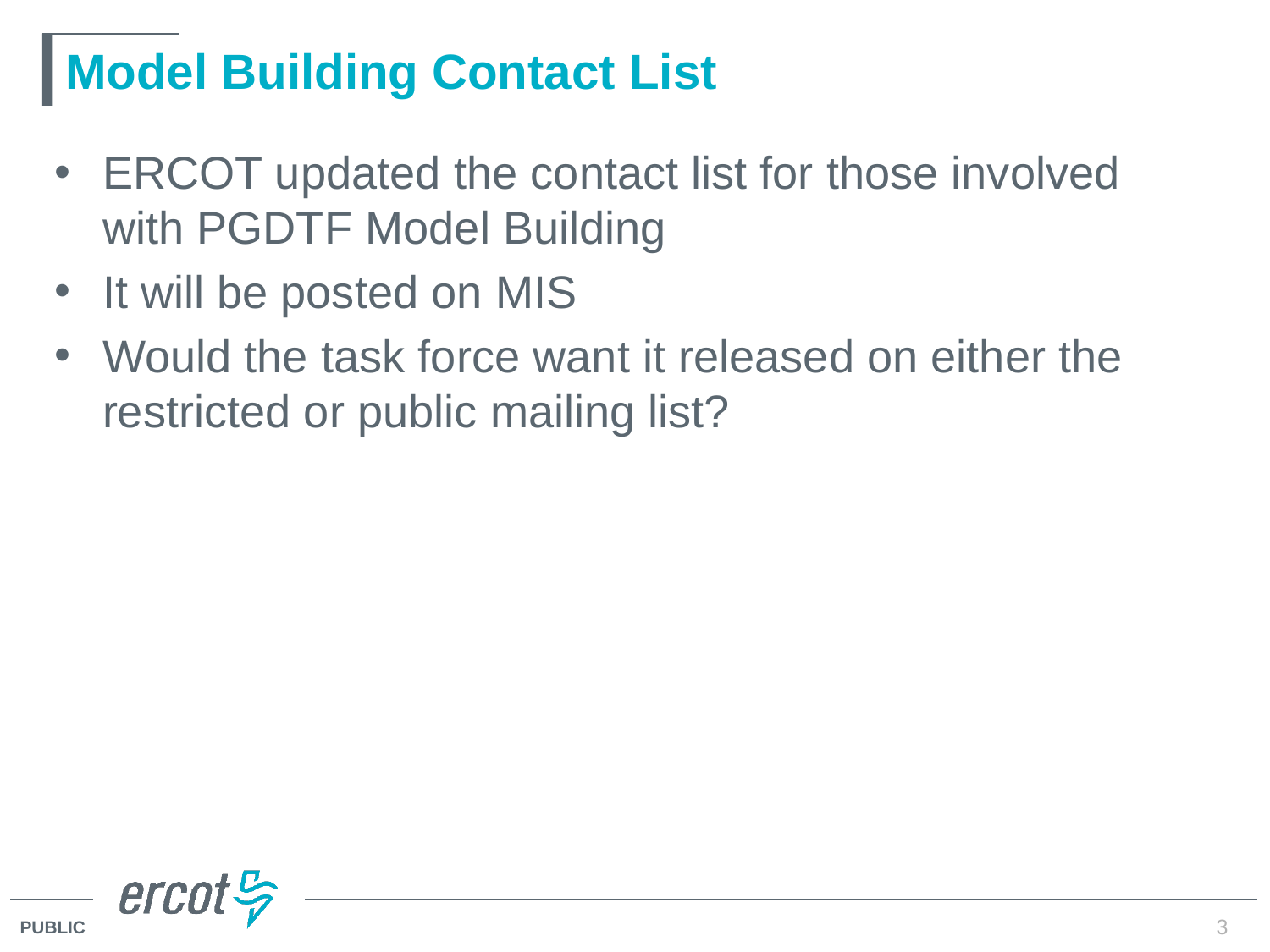

# Model Building Contact List
ERCOT updated the contact list for those involved with PGDTF Model Building
It will be posted on MIS
Would the task force want it released on either the restricted or public mailing list?
3